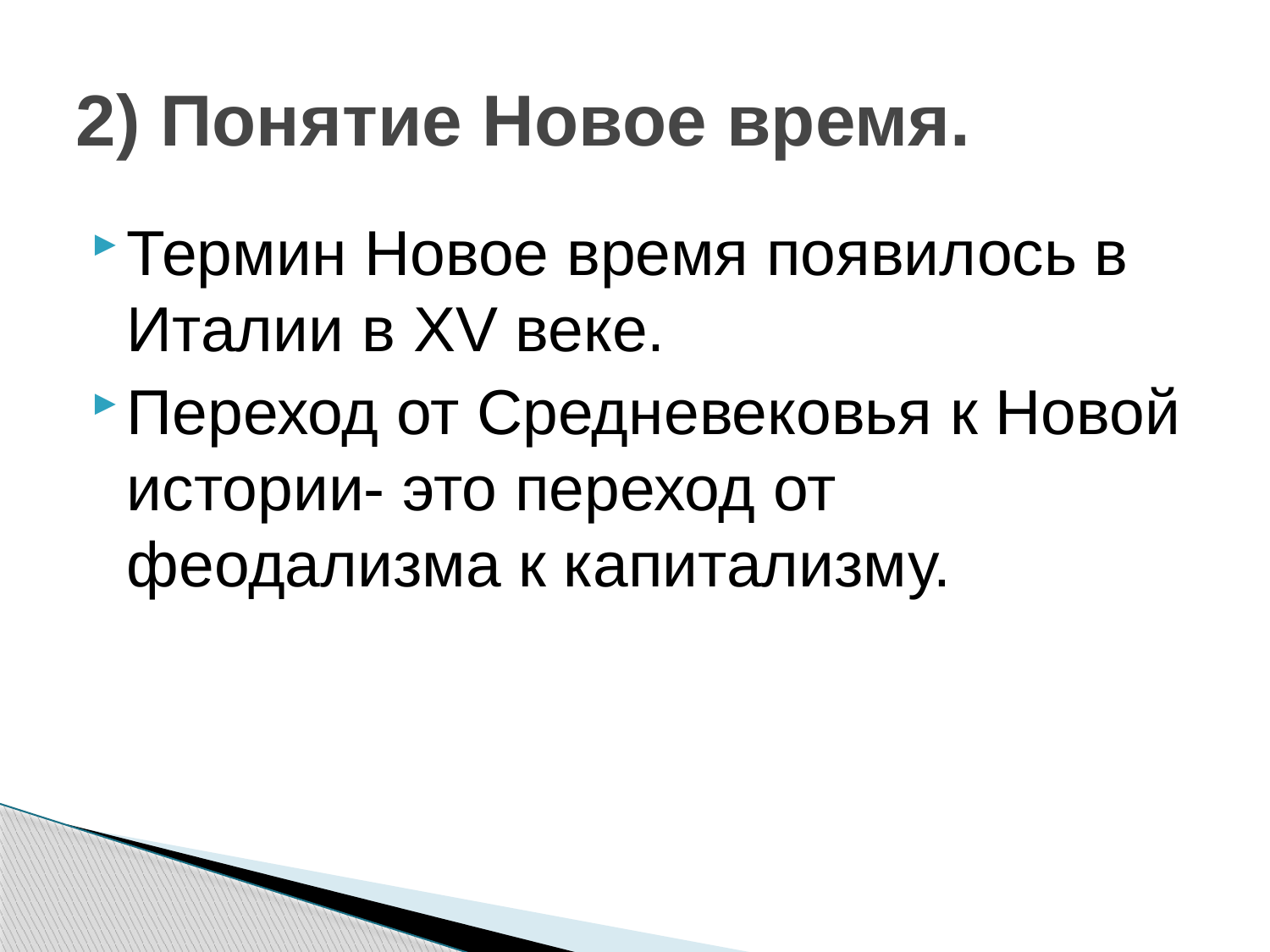

# 2) Понятие Новое время.
Термин Новое время появилось в Италии в XV веке.
Переход от Средневековья к Новой истории- это переход от феодализма к капитализму.